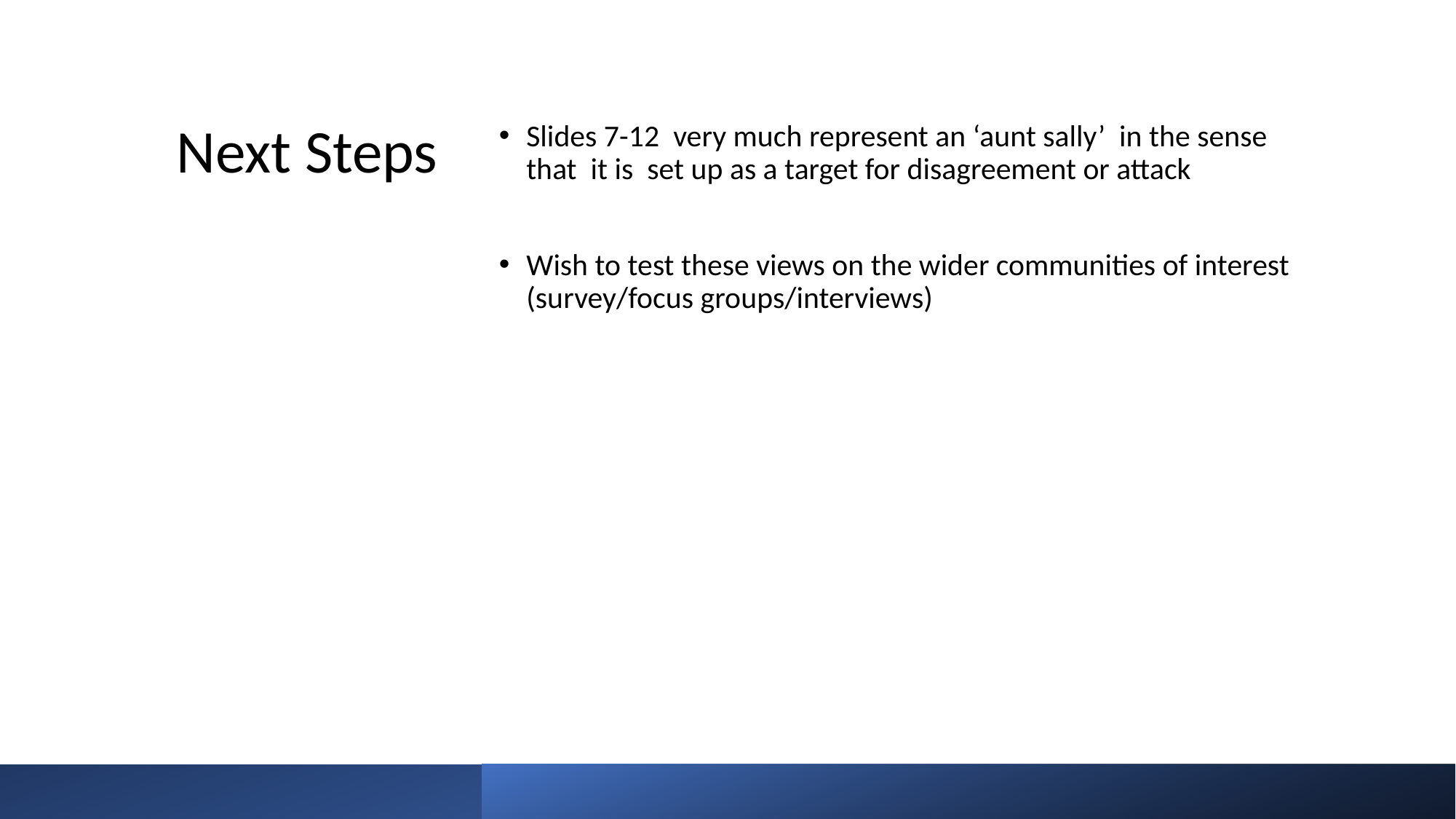

# Next Steps
Slides 7-12  very much represent an ‘aunt sally’  in the sense that  it is  set up as a target for disagreement or attack

Wish to test these views on the wider communities of interest (survey/focus groups/interviews)